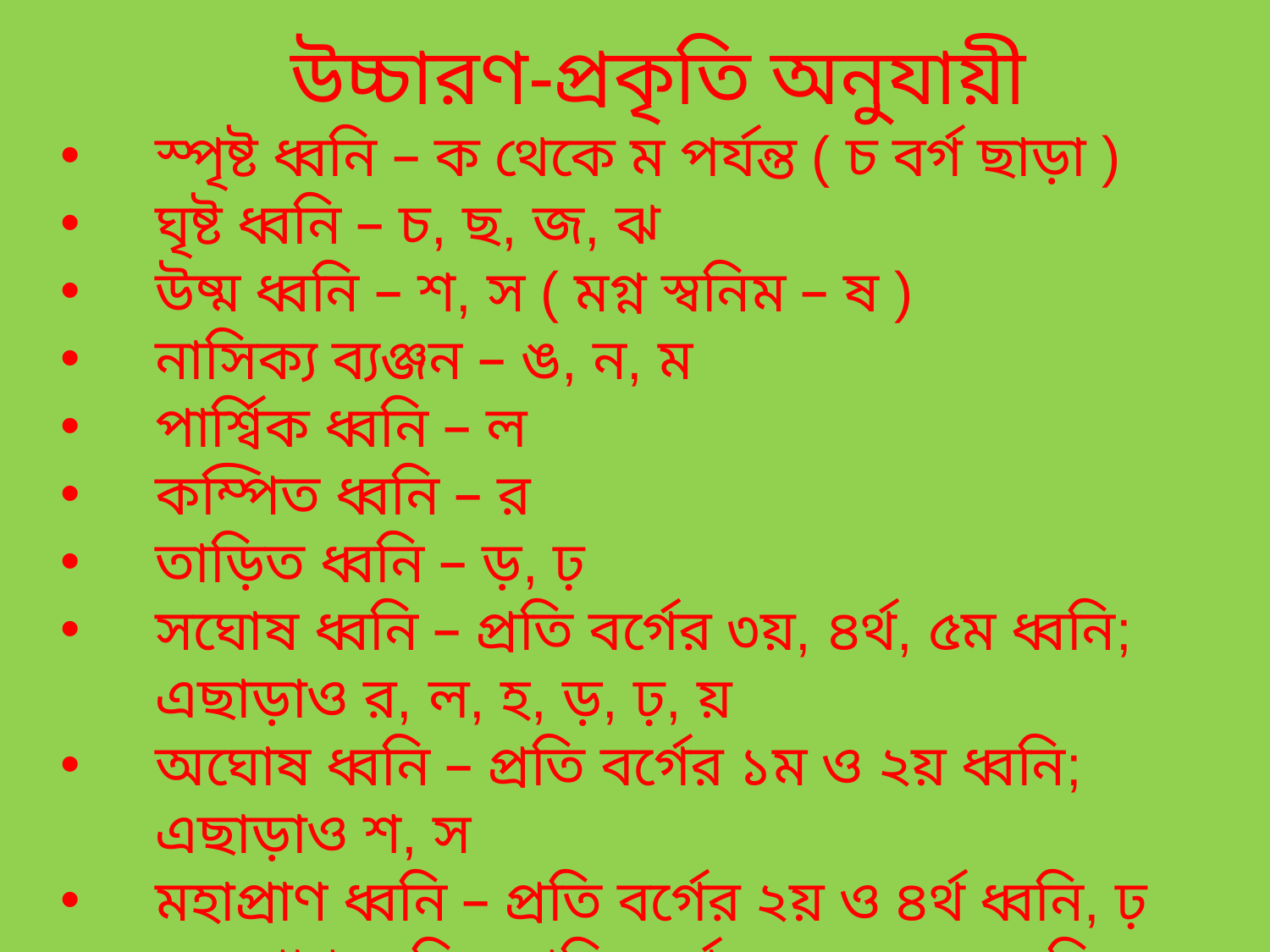

উচ্চারণ-প্রকৃতি অনুযায়ী
স্পৃষ্ট ধ্বনি – ক থেকে ম পর্যন্ত ( চ বর্গ ছাড়া )
ঘৃষ্ট ধ্বনি – চ, ছ, জ, ঝ
উষ্ম ধ্বনি – শ, স ( মগ্ন স্বনিম – ষ )
নাসিক্য ব্যঞ্জন – ঙ, ন, ম
পার্শ্বিক ধ্বনি – ল
কম্পিত ধ্বনি – র
তাড়িত ধ্বনি – ড়, ঢ়
সঘোষ ধ্বনি – প্রতি বর্গের ৩য়, ৪র্থ, ৫ম ধ্বনি; এছাড়াও র, ল, হ, ড়, ঢ়, য়
অঘোষ ধ্বনি – প্রতি বর্গের ১ম ও ২য় ধ্বনি; এছাড়াও শ, স
মহাপ্রাণ ধ্বনি – প্রতি বর্গের ২য় ও ৪র্থ ধ্বনি, ঢ়
অল্পপ্রাণ ধ্বনি – প্রতি বর্গের ১ম ও ৩য় ধ্বনি; ড়